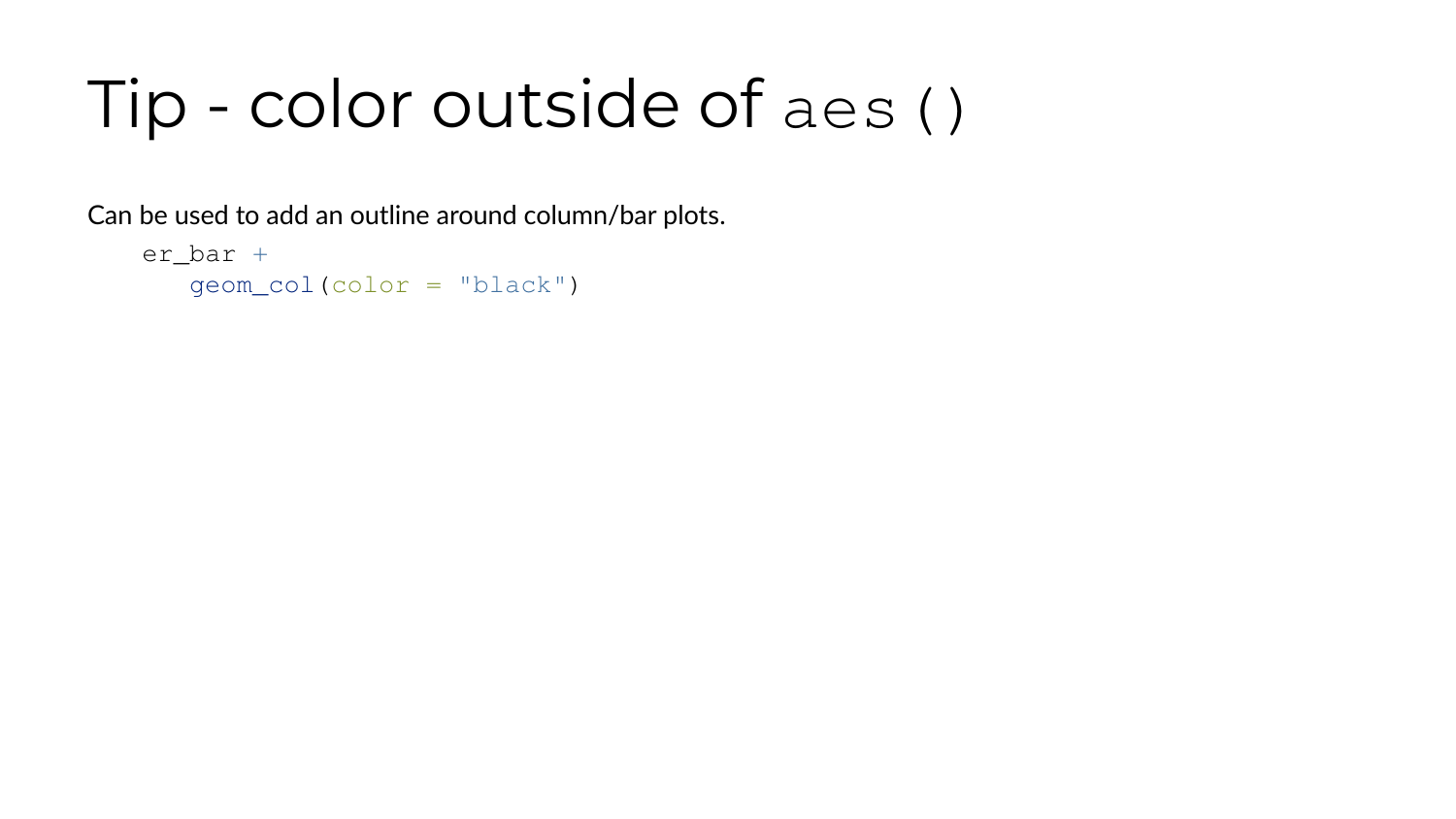

# Tip - color outside of aes()
Can be used to add an outline around column/bar plots.
er_bar +
   geom_col(color = "black")